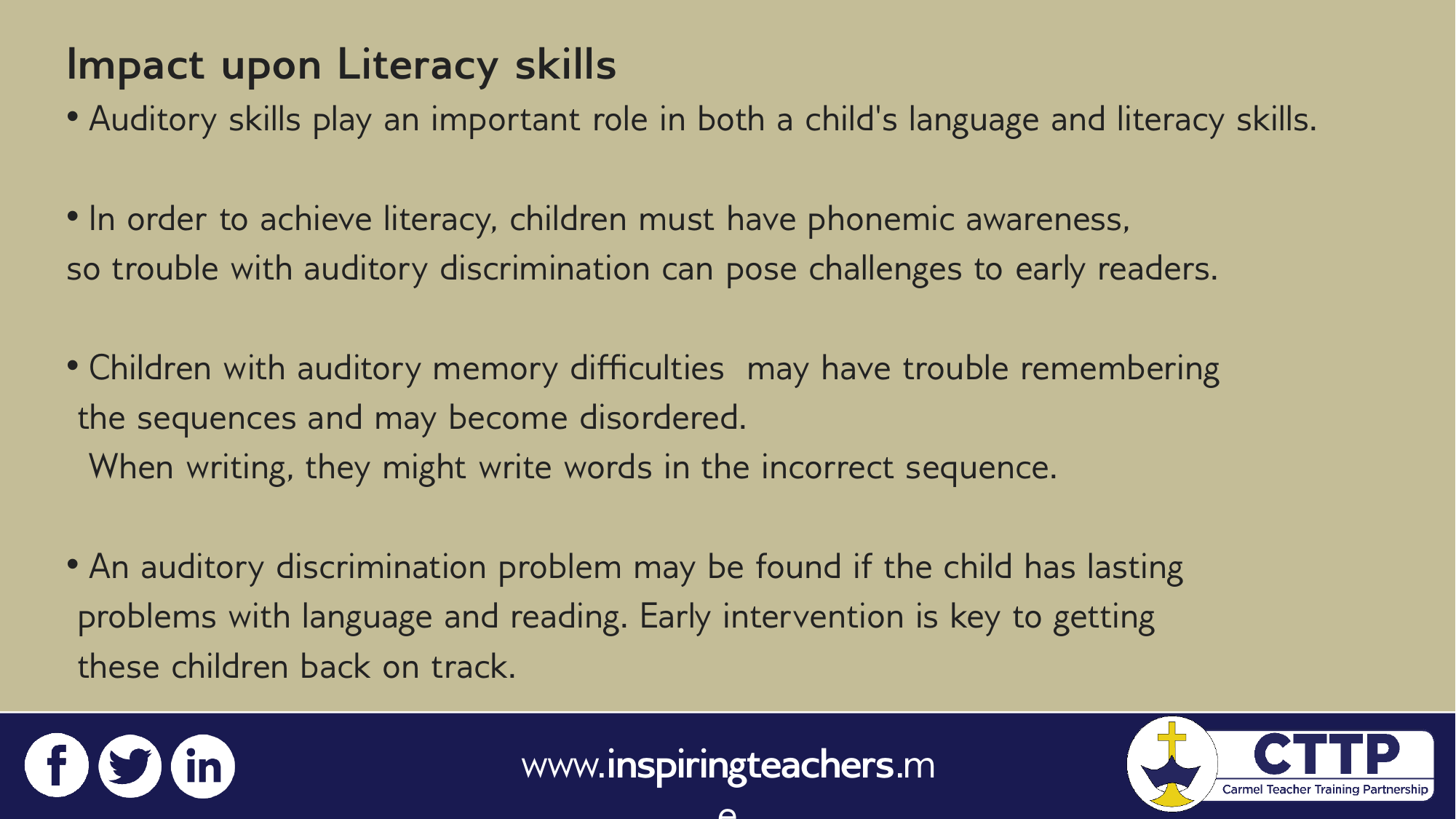

#

Impact upon Literacy skills
Auditory skills play an important role in both a child's language and literacy skills.

In order to achieve literacy, children must have phonemic awareness,
so trouble with auditory discrimination can pose challenges to early readers.

Children with auditory memory difficulties  may have trouble remembering
 the sequences and may become disordered.
  When writing, they might write words in the incorrect sequence.

An auditory discrimination problem may be found if the child has lasting
 problems with language and reading. Early intervention is key to getting
 these children back on track.